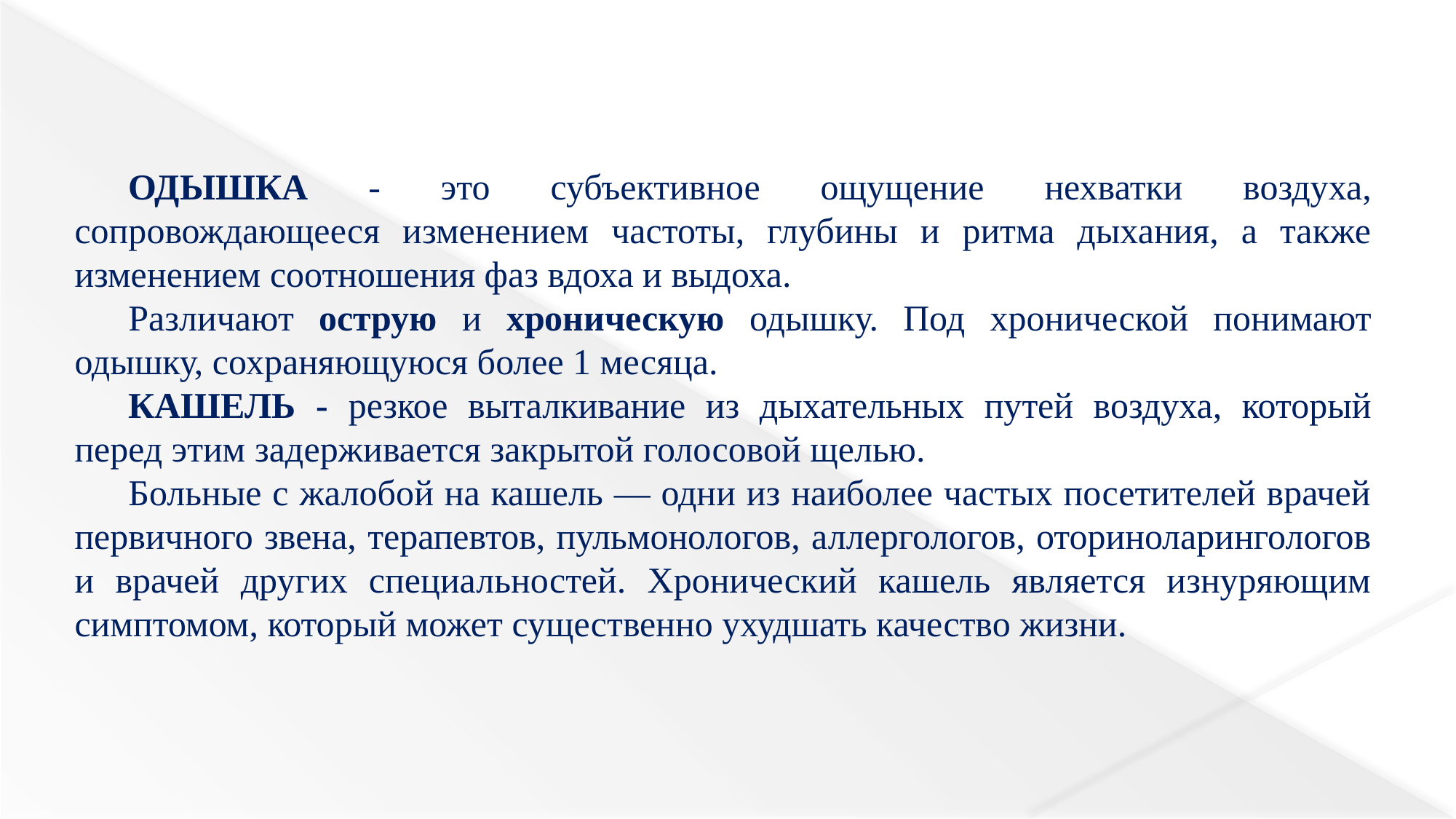

ОДЫШКА - это субъективное ощущение нехватки воздуха, сопровождающееся изменением частоты, глубины и ритма дыхания, а также изменением соотношения фаз вдоха и выдоха.
Различают острую и хроническую одышку. Под хронической понимают одышку, сохраняющуюся более 1 месяца.
КАШЕЛЬ - резкое выталкивание из дыхательных путей воздуха, который перед этим задерживается закрытой голосовой щелью.
Больные с жалобой на кашель — одни из наиболее частых посетителей врачей первичного звена, терапевтов, пульмонологов, аллергологов, оториноларингологов и врачей других специальностей. Хронический кашель является изнуряющим симптомом, который может существенно ухудшать качество жизни.